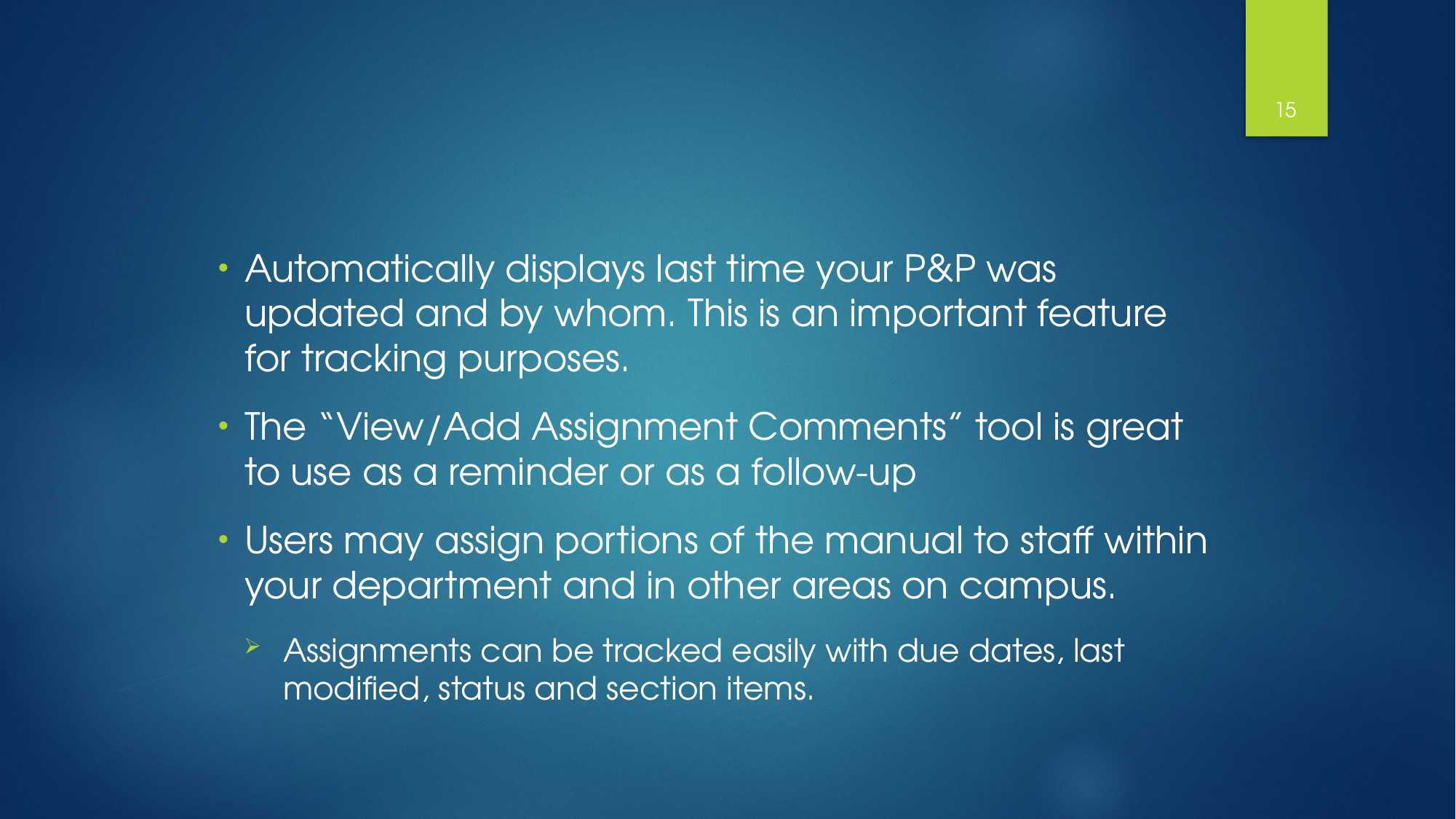

15
#
Automatically displays last time your P&P was updated and by whom. This is an important feature for tracking purposes.
The “View/Add Assignment Comments” tool is great to use as a reminder or as a follow-up
Users may assign portions of the manual to staff within your department and in other areas on campus.
Assignments can be tracked easily with due dates, last modified, status and section items.